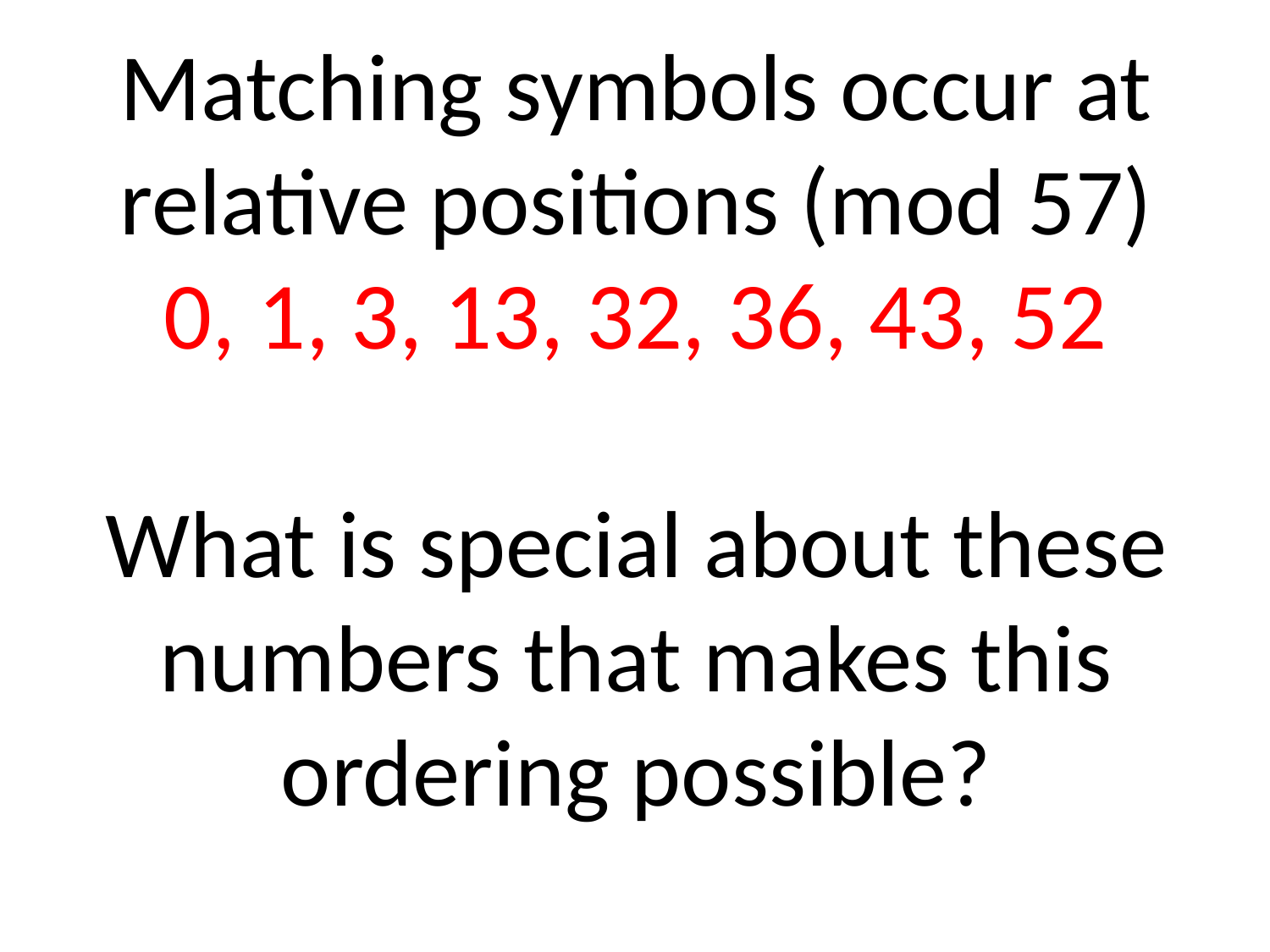

# Matching symbols occur at relative positions (mod 57) 0, 1, 3, 13, 32, 36, 43, 52 What is special about these numbers that makes this ordering possible?